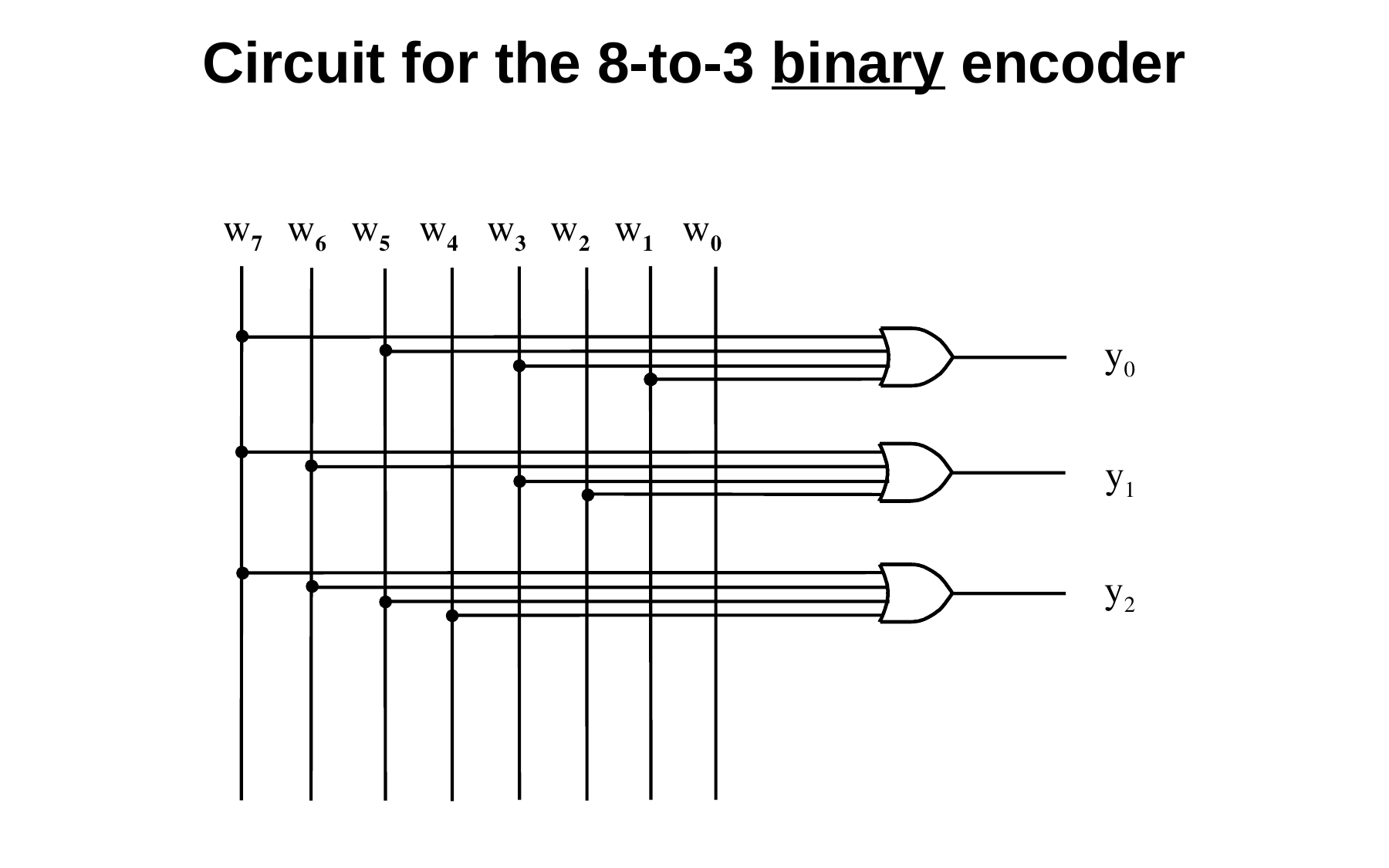

Circuit for the 8-to-3 binary encoder

w7   w6   w5   w4   w3   w2   w1   w0

y0

y1

y2